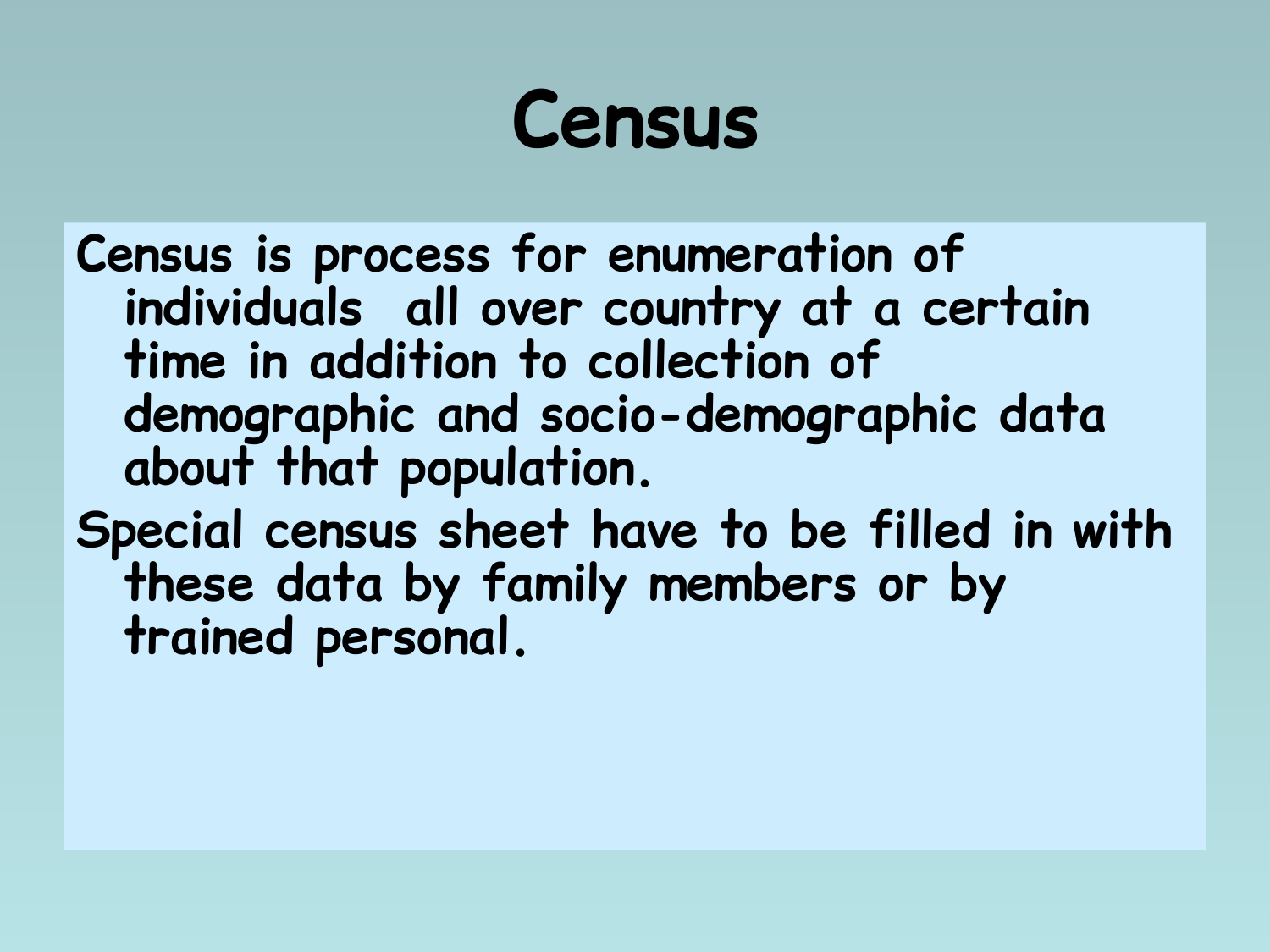

# Census
Census is process for enumeration of individuals  all over country at a certain time in addition to collection of demographic and socio-demographic data about that population.
Special census sheet have to be filled in with these data by family members or by trained personal.